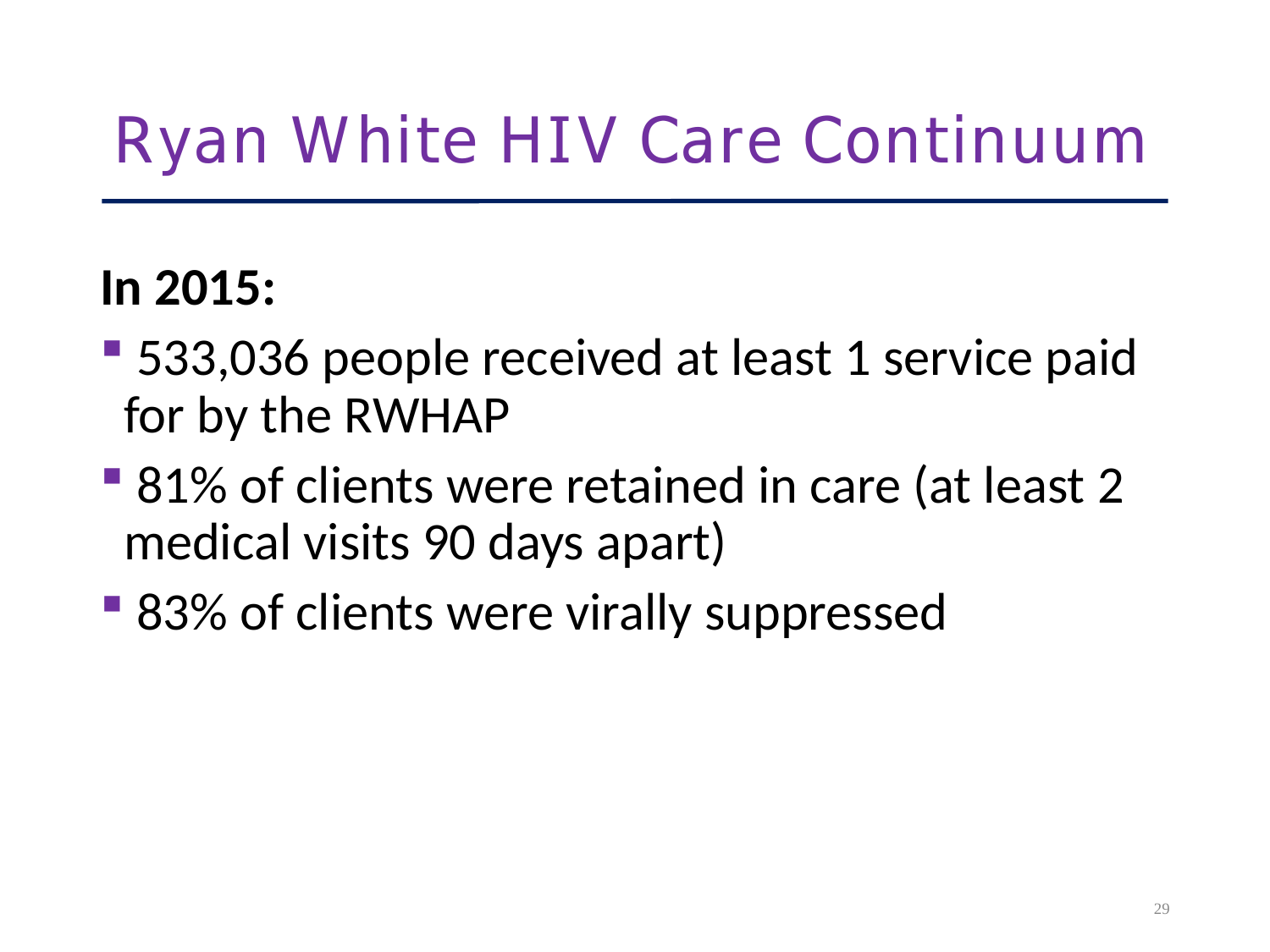

# Ryan White HIV Care Continuum
In 2015:
 533,036 people received at least 1 service paid  for by the RWHAP
 81% of clients were retained in care (at least 2 medical visits 90 days apart)
 83% of clients were virally suppressed

29